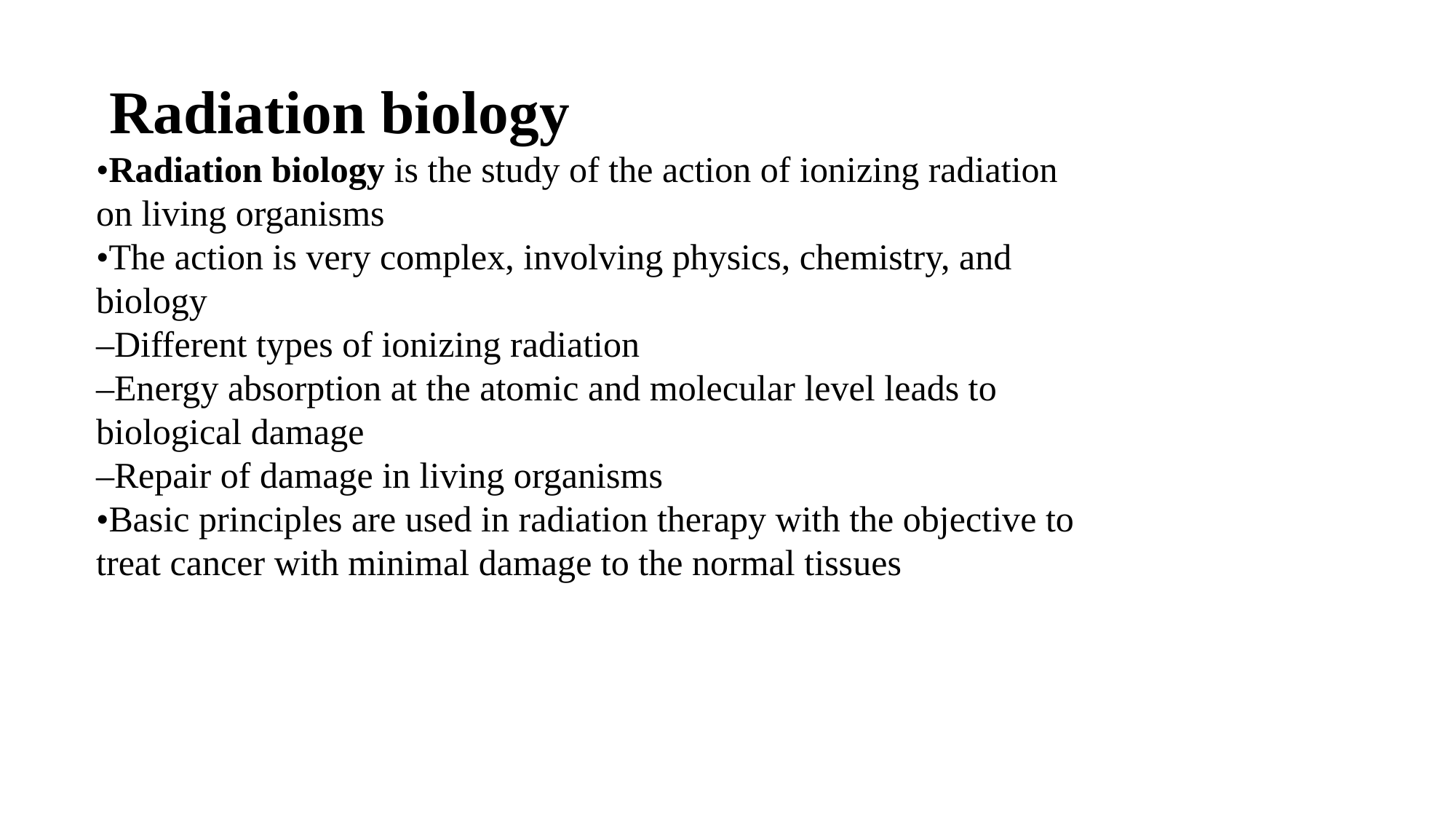

Radiation biology
•Radiation biology is the study of the action of ionizing radiation on living organisms
•The action is very complex, involving physics, chemistry, and biology
–Different types of ionizing radiation
–Energy absorption at the atomic and molecular level leads to biological damage
–Repair of damage in living organisms
•Basic principles are used in radiation therapy with the objective to treat cancer with minimal damage to the normal tissues